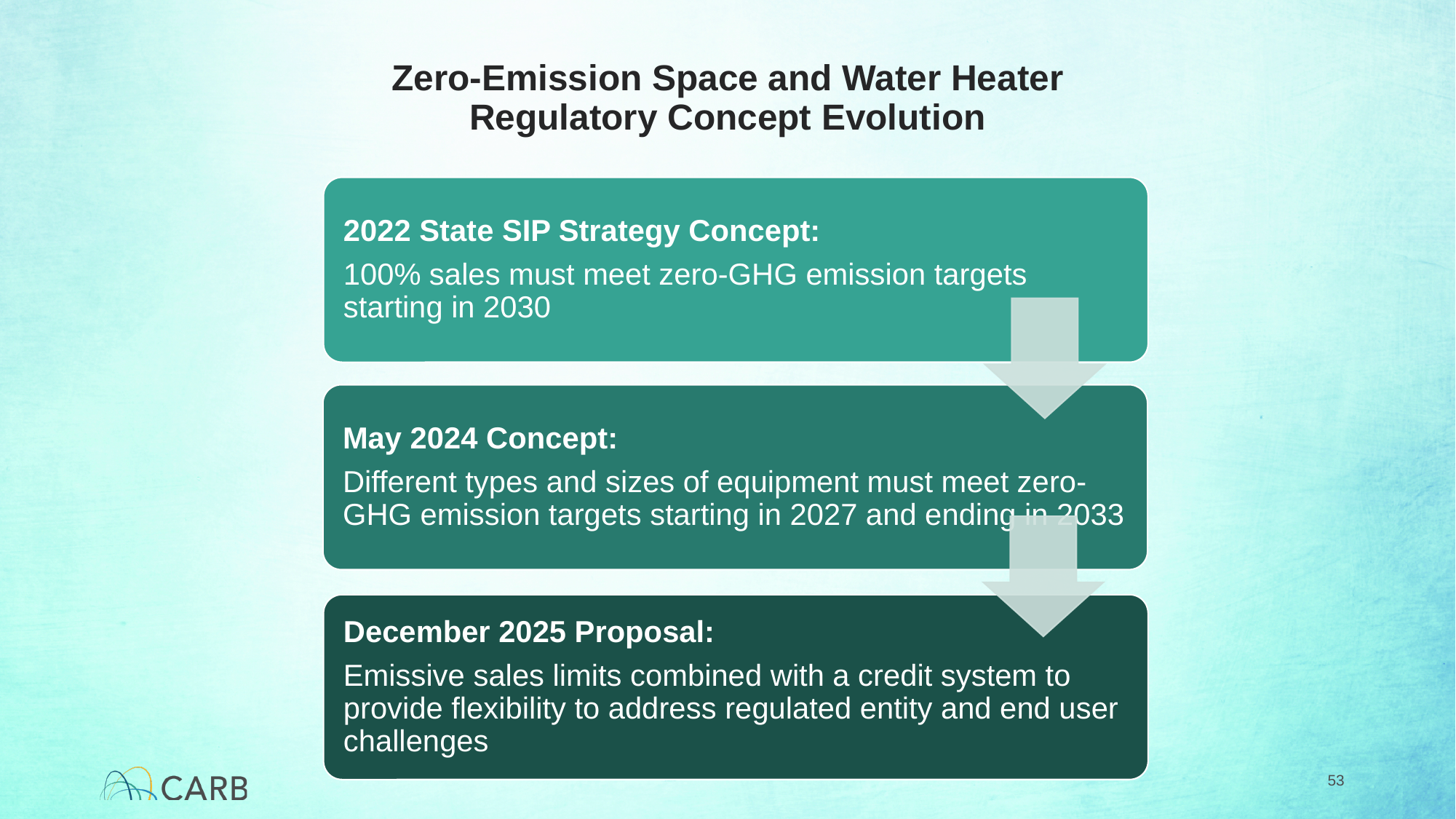

# Zero-Emission Space and Water Heater Regulatory Concept Evolution
2022 State SIP Strategy Concept:
100% sales must meet zero-GHG emission targets starting in 2030
May 2024 Concept:
Different types and sizes of equipment must meet zero-GHG emission targets starting in 2027 and ending in 2033
December 2025 Proposal:
Emissive sales limits combined with a credit system to provide flexibility to address regulated entity and end user challenges

53